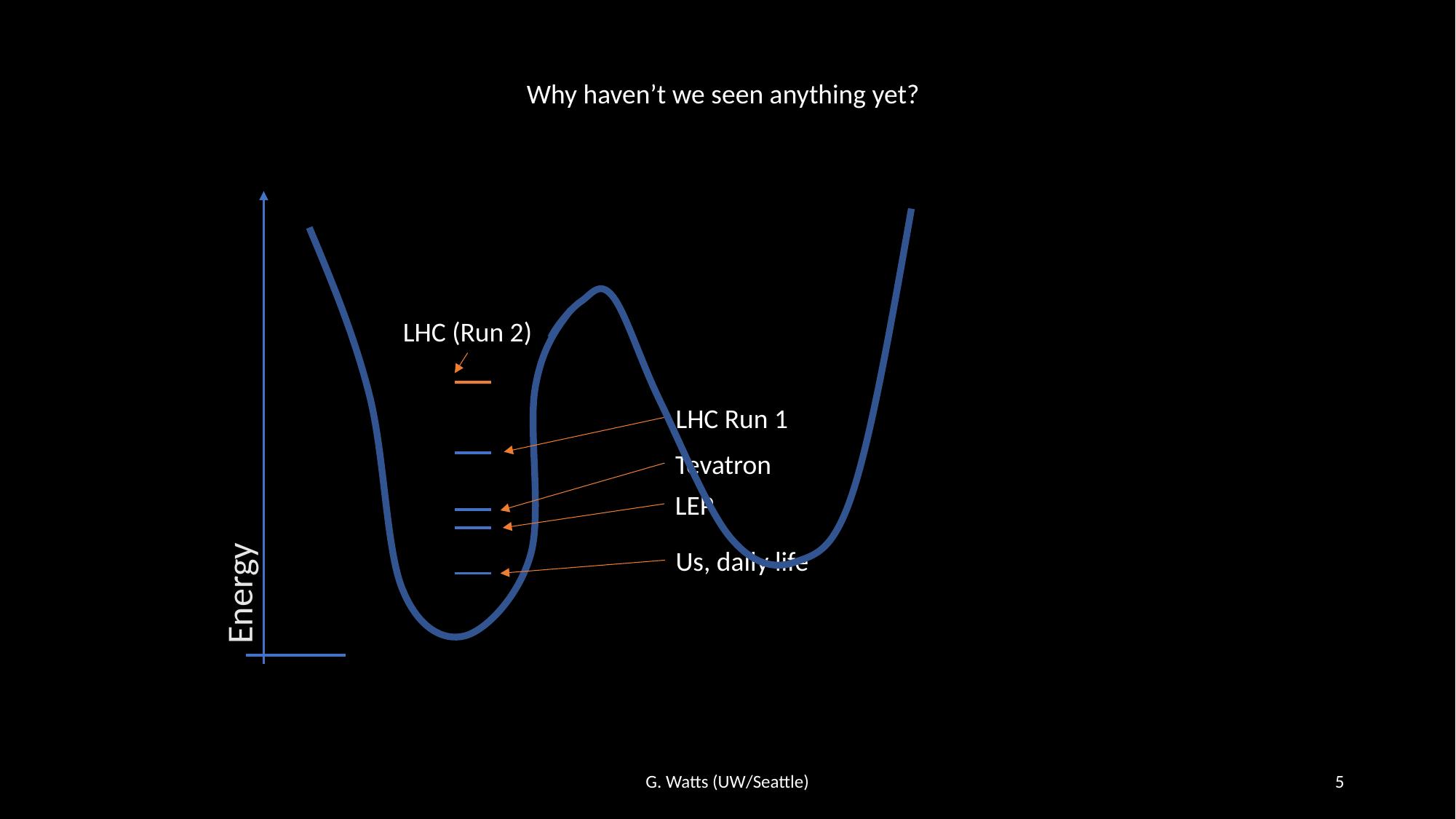

Why haven’t we seen anything yet?

LHC (Run 2)
LHC Run 1
Tevatron
LEP

Us, daily life
Energy
G. Watts (UW/Seattle)
5